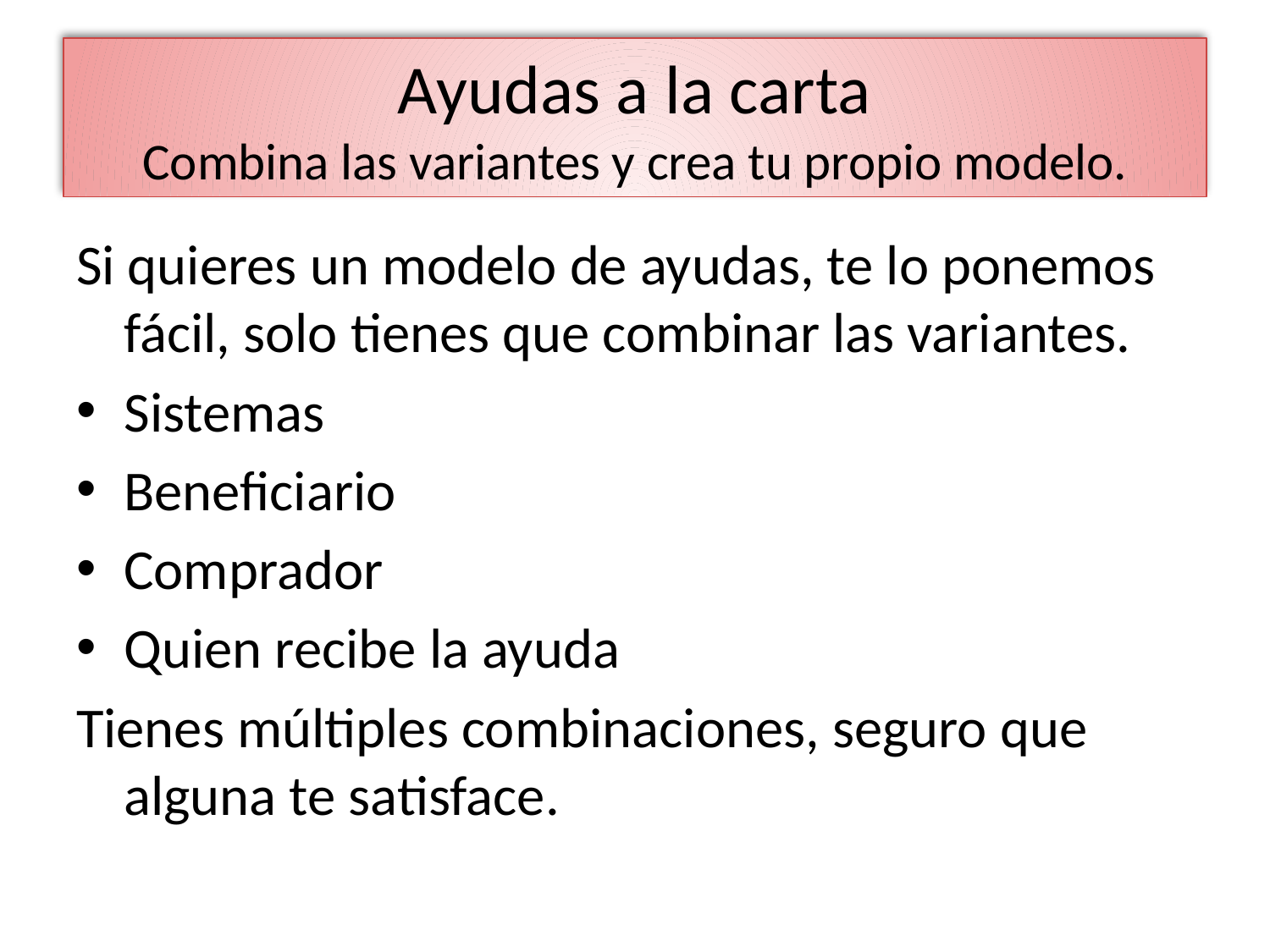

# Ayudas a la carta Combina las variantes y crea tu propio modelo.
Si quieres un modelo de ayudas, te lo ponemos fácil, solo tienes que combinar las variantes.
Sistemas
Beneficiario
Comprador
Quien recibe la ayuda
Tienes múltiples combinaciones, seguro que alguna te satisface.